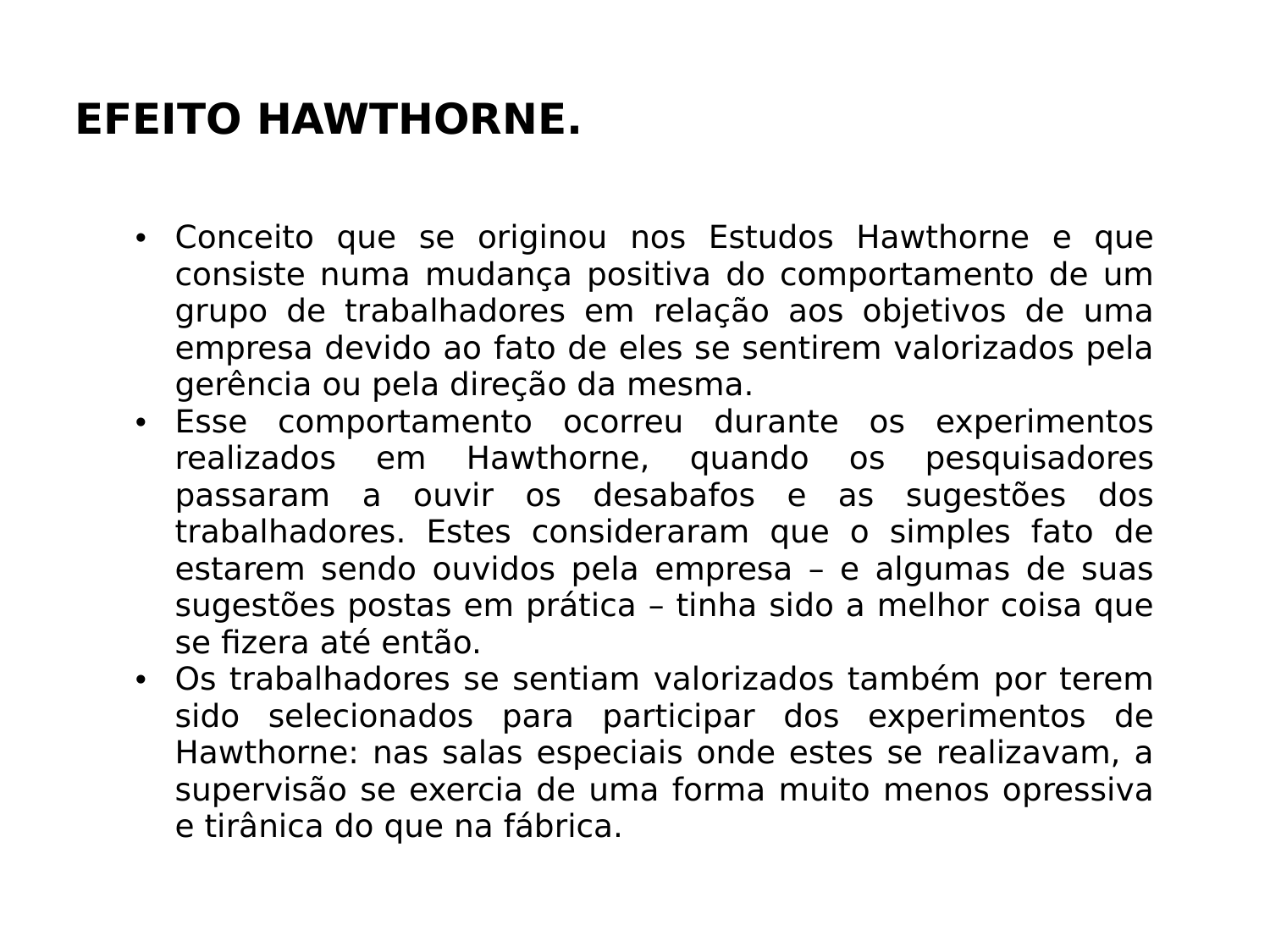

EFEITO HAWTHORNE.
| Conceito que se originou nos Estudos Hawthorne e que consiste numa mudança positiva do comportamento de um grupo de trabalhadores em relação aos objetivos de uma empresa devido ao fato de eles se sentirem valorizados pela gerência ou pela direção da mesma. Esse comportamento ocorreu durante os experimentos realizados em Hawthorne, quando os pesquisadores passaram a ouvir os desabafos e as sugestões dos trabalhadores. Estes consideraram que o simples fato de estarem sendo ouvidos pela empresa – e algumas de suas sugestões postas em prática – tinha sido a melhor coisa que se fizera até então.  Os trabalhadores se sentiam valorizados também por terem sido selecionados para participar dos experimentos de Hawthorne: nas salas especiais onde estes se realizavam, a supervisão se exercia de uma forma muito menos opressiva e tirânica do que na fábrica. |
| --- |